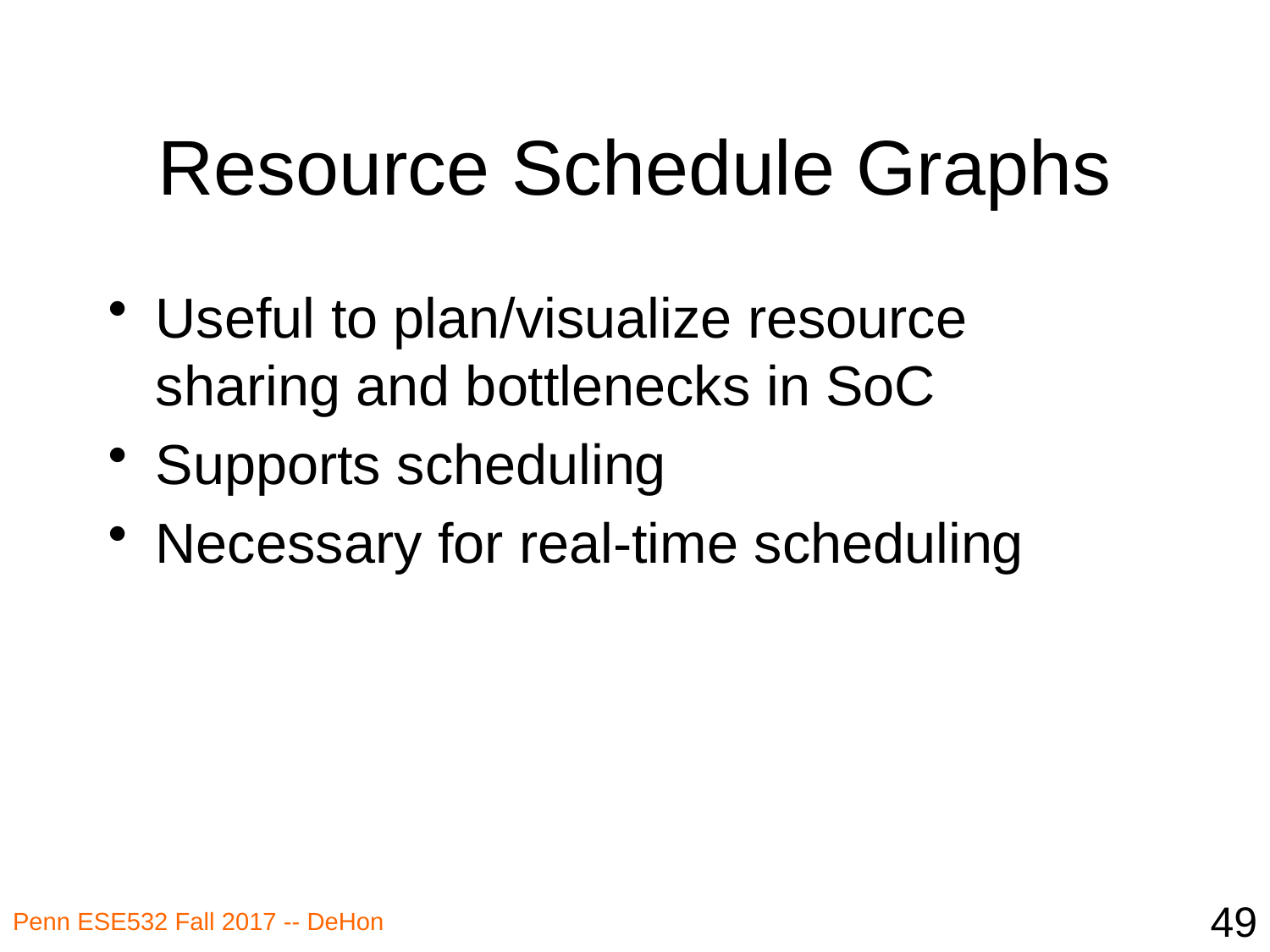

# Resource Schedule Graphs
Useful to plan/visualize resource sharing and bottlenecks in SoC
Supports scheduling
Necessary for real-time scheduling
49
Penn ESE532 Fall 2017 -- DeHon